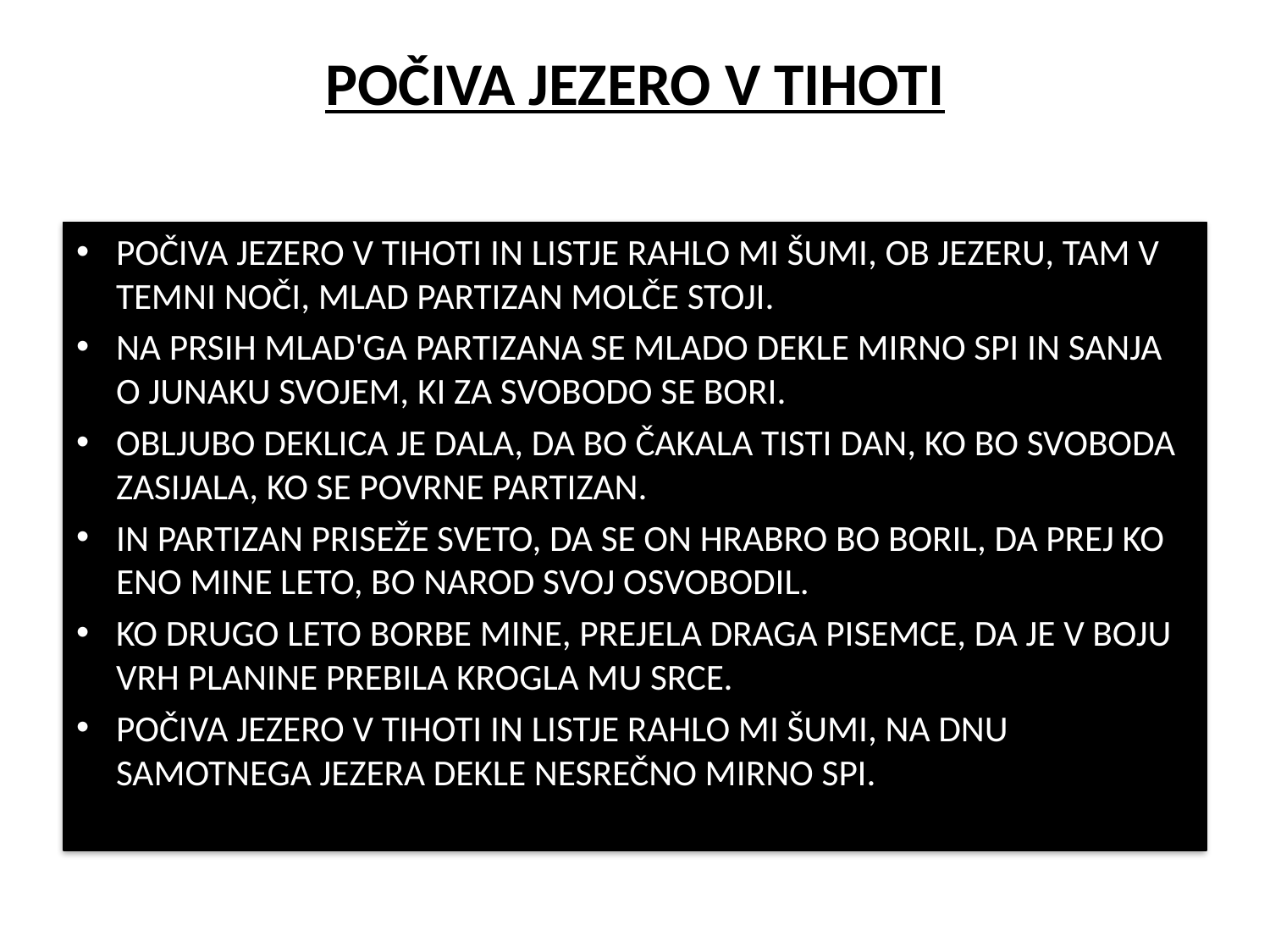

# POČIVA JEZERO V TIHOTI
POČIVA JEZERO V TIHOTI IN LISTJE RAHLO MI ŠUMI, OB JEZERU, TAM V TEMNI NOČI, MLAD PARTIZAN MOLČE STOJI.
NA PRSIH MLAD'GA PARTIZANA SE MLADO DEKLE MIRNO SPI IN SANJA O JUNAKU SVOJEM, KI ZA SVOBODO SE BORI.
OBLJUBO DEKLICA JE DALA, DA BO ČAKALA TISTI DAN, KO BO SVOBODA ZASIJALA, KO SE POVRNE PARTIZAN.
IN PARTIZAN PRISEŽE SVETO, DA SE ON HRABRO BO BORIL, DA PREJ KO ENO MINE LETO, BO NAROD SVOJ OSVOBODIL.
KO DRUGO LETO BORBE MINE, PREJELA DRAGA PISEMCE, DA JE V BOJU VRH PLANINE PREBILA KROGLA MU SRCE.
POČIVA JEZERO V TIHOTI IN LISTJE RAHLO MI ŠUMI, NA DNU SAMOTNEGA JEZERA DEKLE NESREČNO MIRNO SPI.